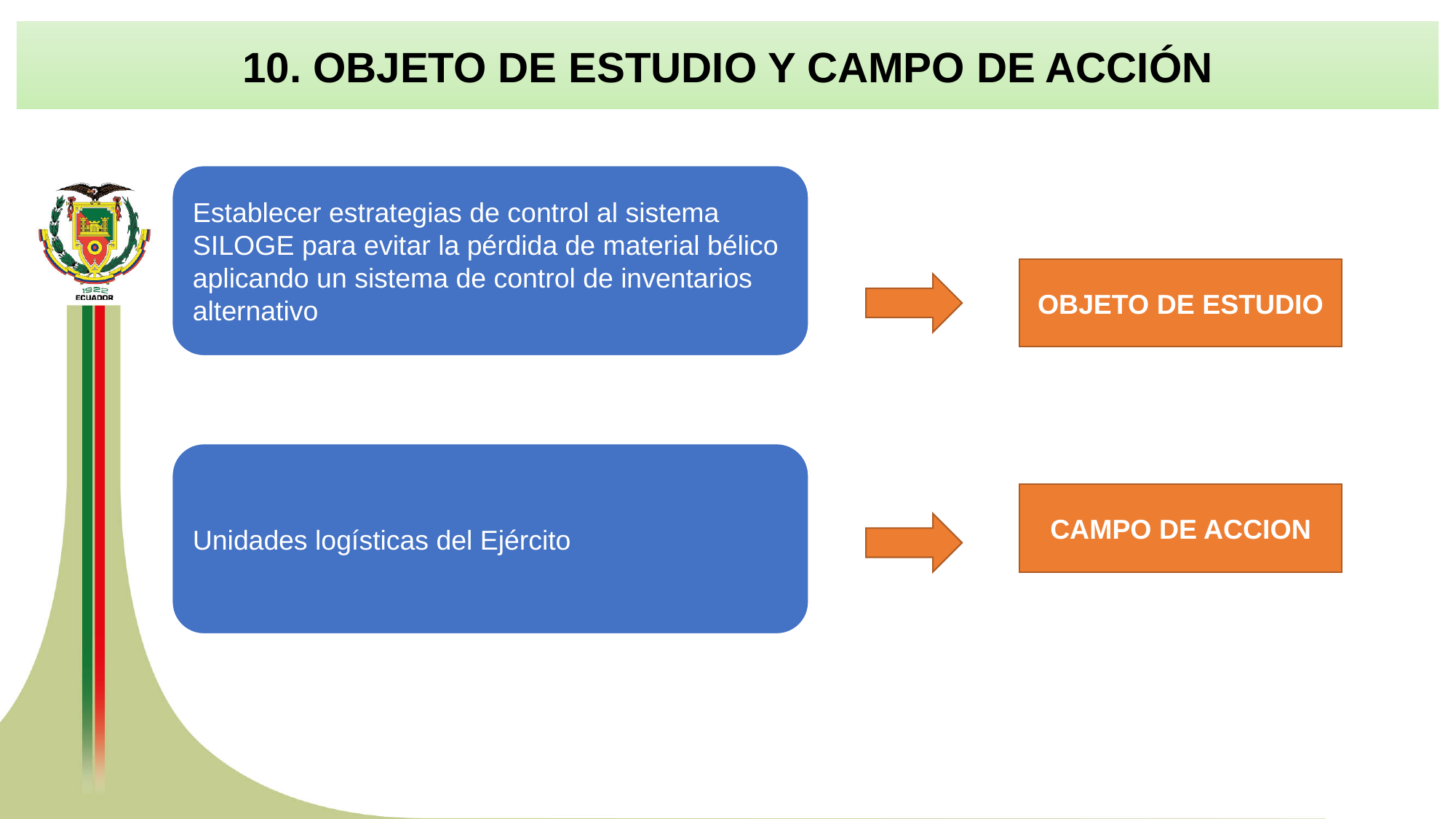

10. OBJETO DE ESTUDIO Y CAMPO DE ACCIÓN

Establecer estrategias de control al sistema SILOGE para evitar la pérdida de material bélico aplicando un sistema de control de inventarios alternativo
Unidades logísticas del Ejército
OBJETO DE ESTUDIO

CAMPO DE ACCION